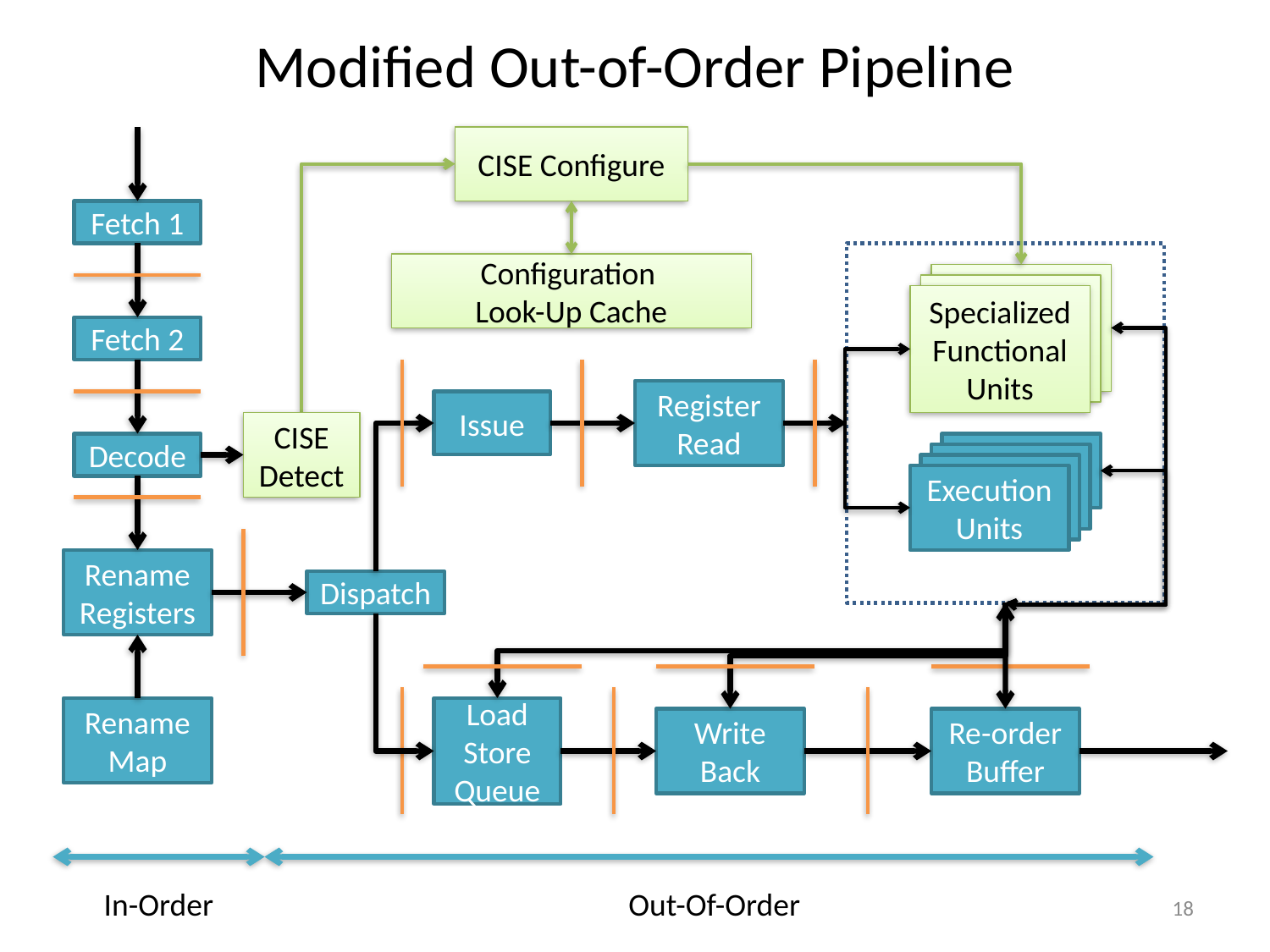

Modified Out-of-Order Pipeline
CISE Configure
Fetch 1

Configuration
Look-Up Cache

Specialized Functional Units
Fetch 2
Register Read
Issue
CISE Detect
Decode

Execution Units
Rename Registers
Dispatch
Rename Map
Load Store Queue
Write Back
Re-order Buffer
In-Order
Out-Of-Order
18